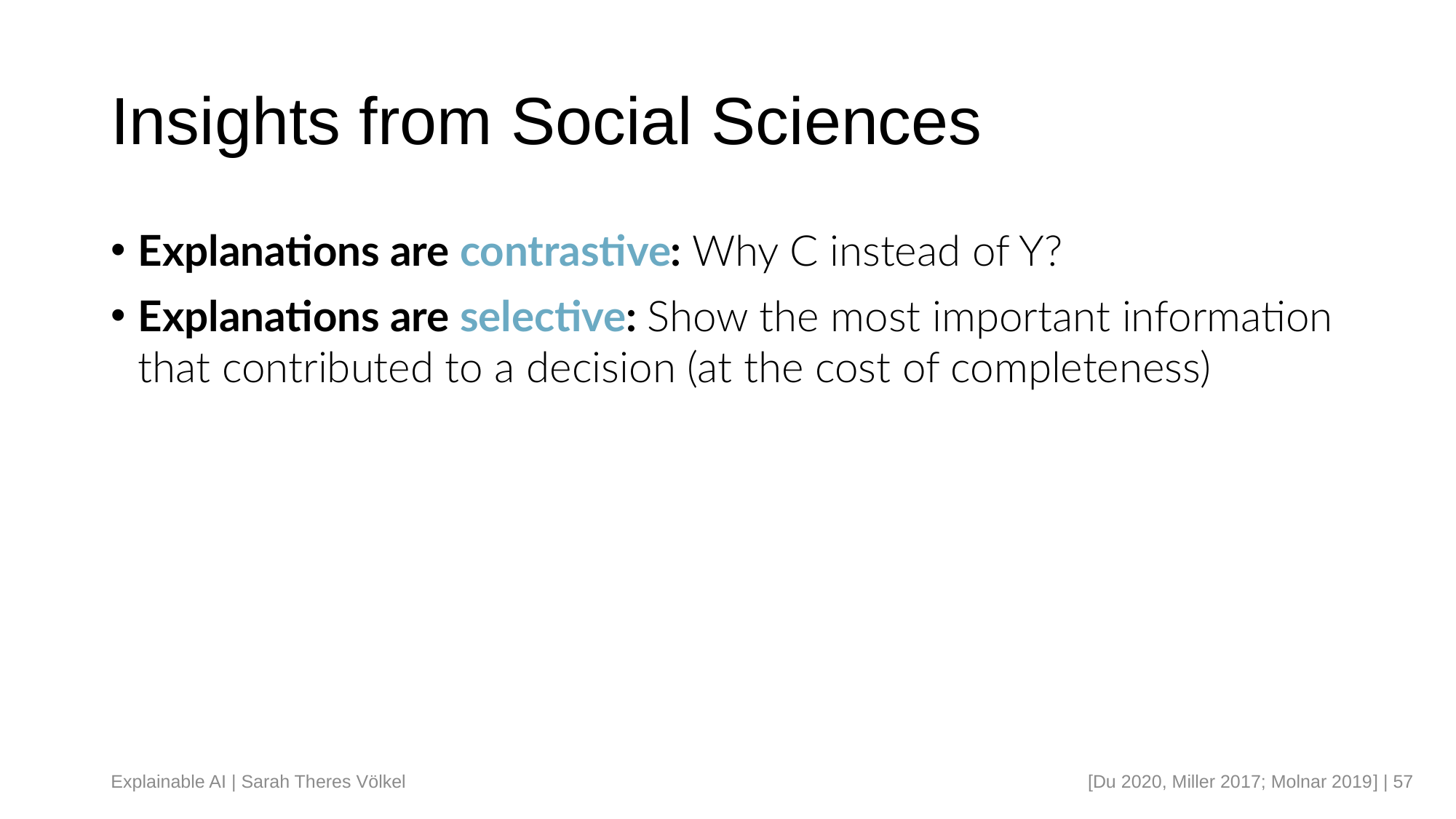

# Insights from Social Sciences
Explanations are contrastive: Why C instead of Y?
Explanations are selective: Show the most important information that contributed to a decision (at the cost of completeness)
[Du 2020, Miller 2017; Molnar 2019] | 57